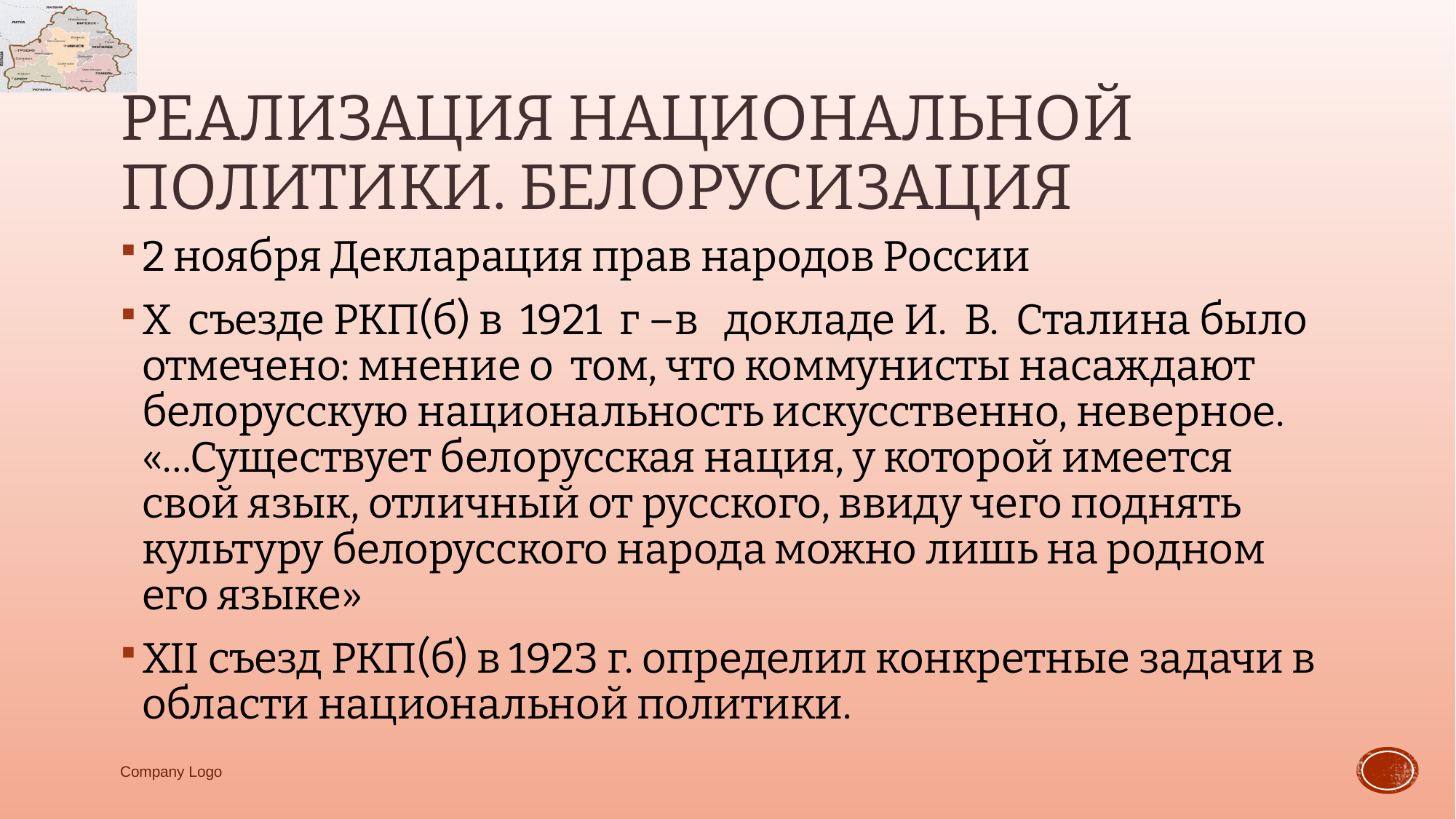

# РЕАЛИЗАЦИЯ НАЦИОНАЛЬНОЙ ПОЛИТИКИ. Белорусизация
2 ноября Декларация прав народов России
Х  съезде РКП(б) в  1921  г –в   докладе И.  В.  Сталина было отмечено: мнение о  том, что коммунисты насаждают белорусскую национальность искусственно, неверное. «…Существует белорусская нация, у которой имеется свой язык, отличный от русского, ввиду чего поднять культуру белорусского народа можно лишь на родном его языке»
XII съезд РКП(б) в 1923 г. определил конкретные задачи в  области национальной политики.
Company Logo